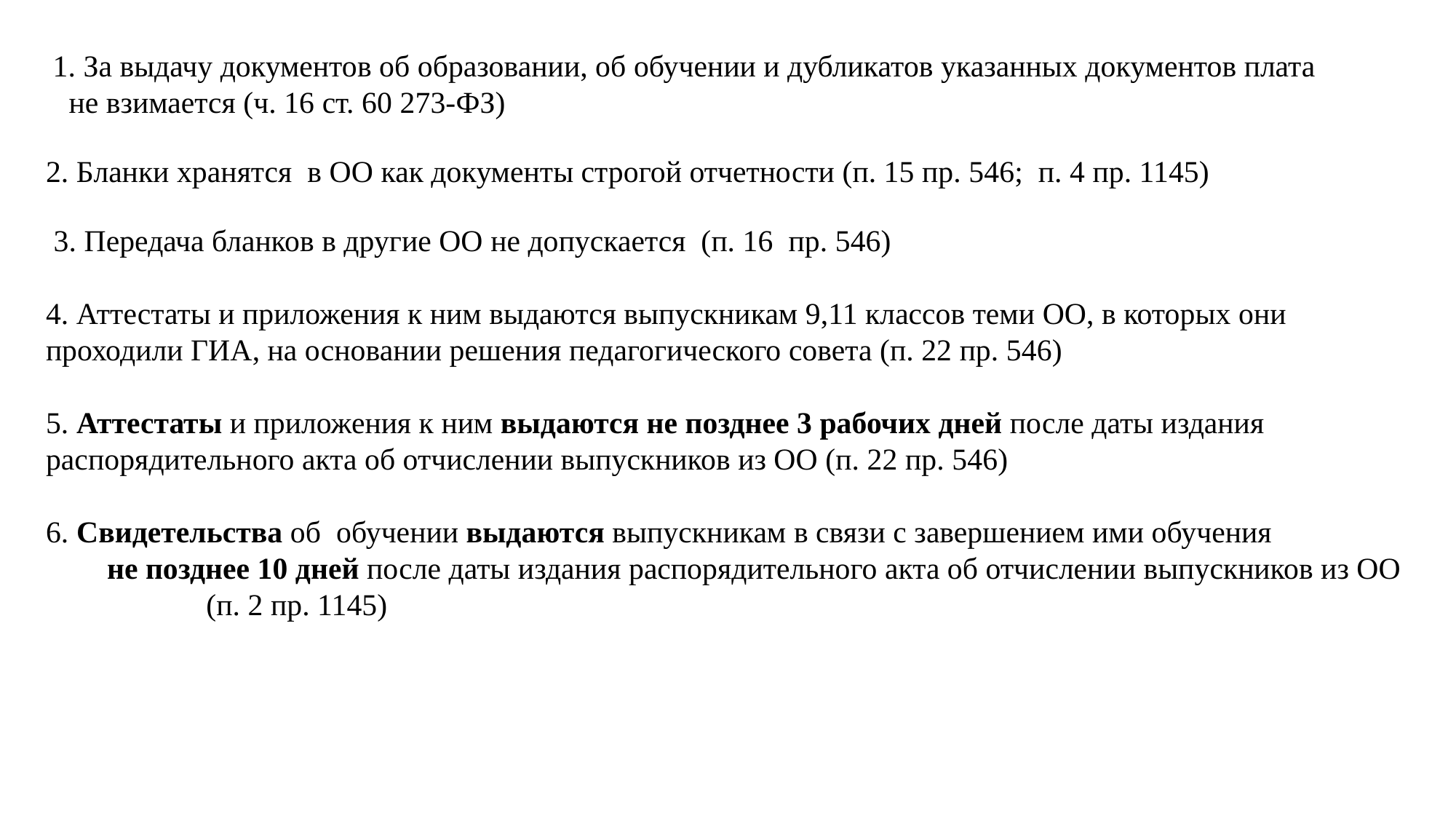

1. За выдачу документов об образовании, об обучении и дубликатов указанных документов плата                не взимается (ч. 16 ст. 60 273-ФЗ)
2. Бланки хранятся  в ОО как документы строгой отчетности (п. 15 пр. 546;  п. 4 пр. 1145)
 3. Передача бланков в другие ОО не допускается  (п. 16  пр. 546)

4. Аттестаты и приложения к ним выдаются выпускникам 9,11 классов теми ОО, в которых они проходили ГИА, на основании решения педагогического совета (п. 22 пр. 546)

5. Аттестаты и приложения к ним выдаются не позднее 3 рабочих дней после даты издания распорядительного акта об отчислении выпускников из ОО (п. 22 пр. 546)

6. Свидетельства об  обучении выдаются выпускникам в связи с завершением ими обучения                           не позднее 10 дней после даты издания распорядительного акта об отчислении выпускников из ОО                       (п. 2 пр. 1145)